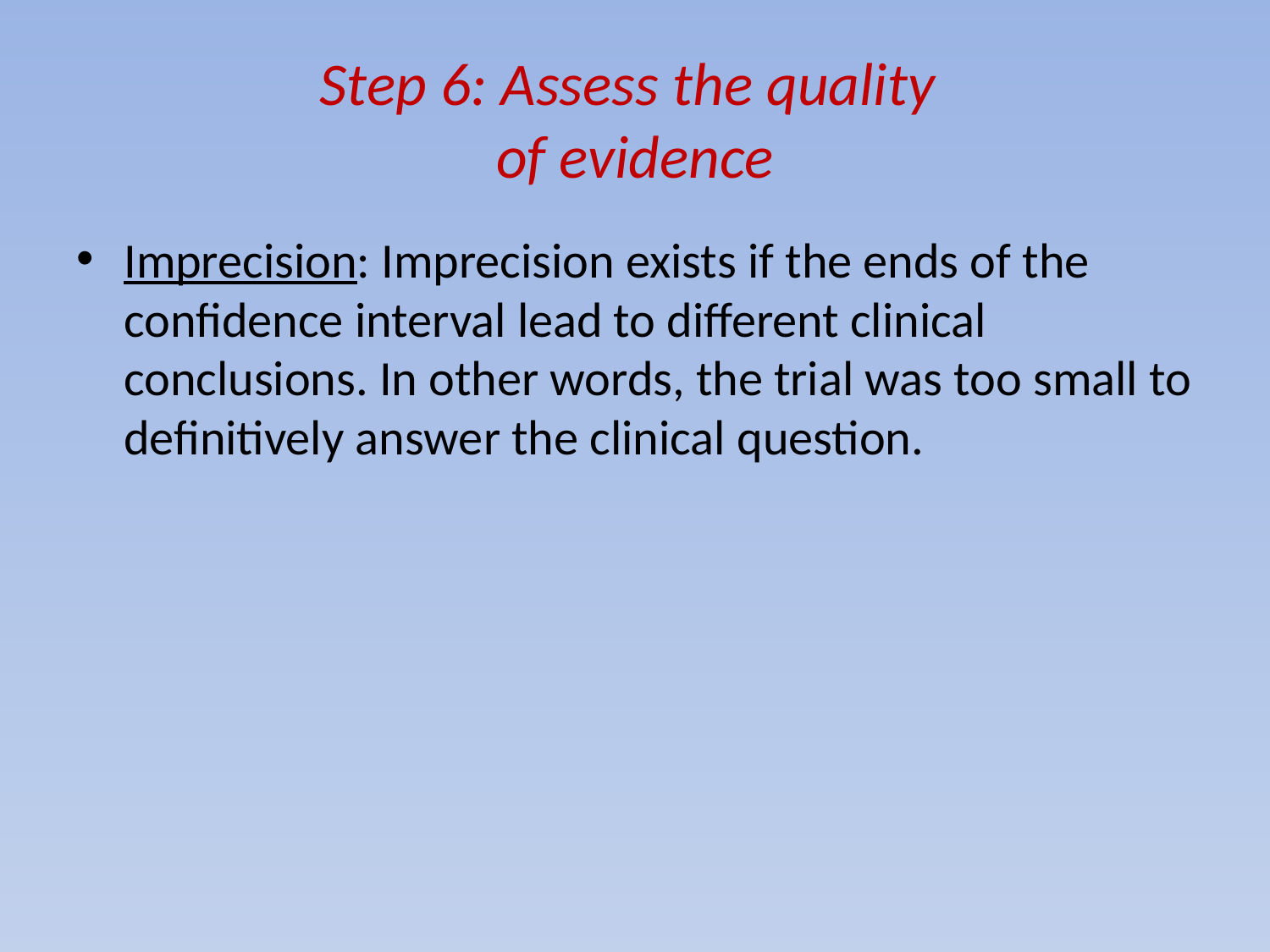

# Step 6: Assess the quality of evidence
Imprecision: Imprecision exists if the ends of the confidence interval lead to different clinical conclusions. In other words, the trial was too small to definitively answer the clinical question.